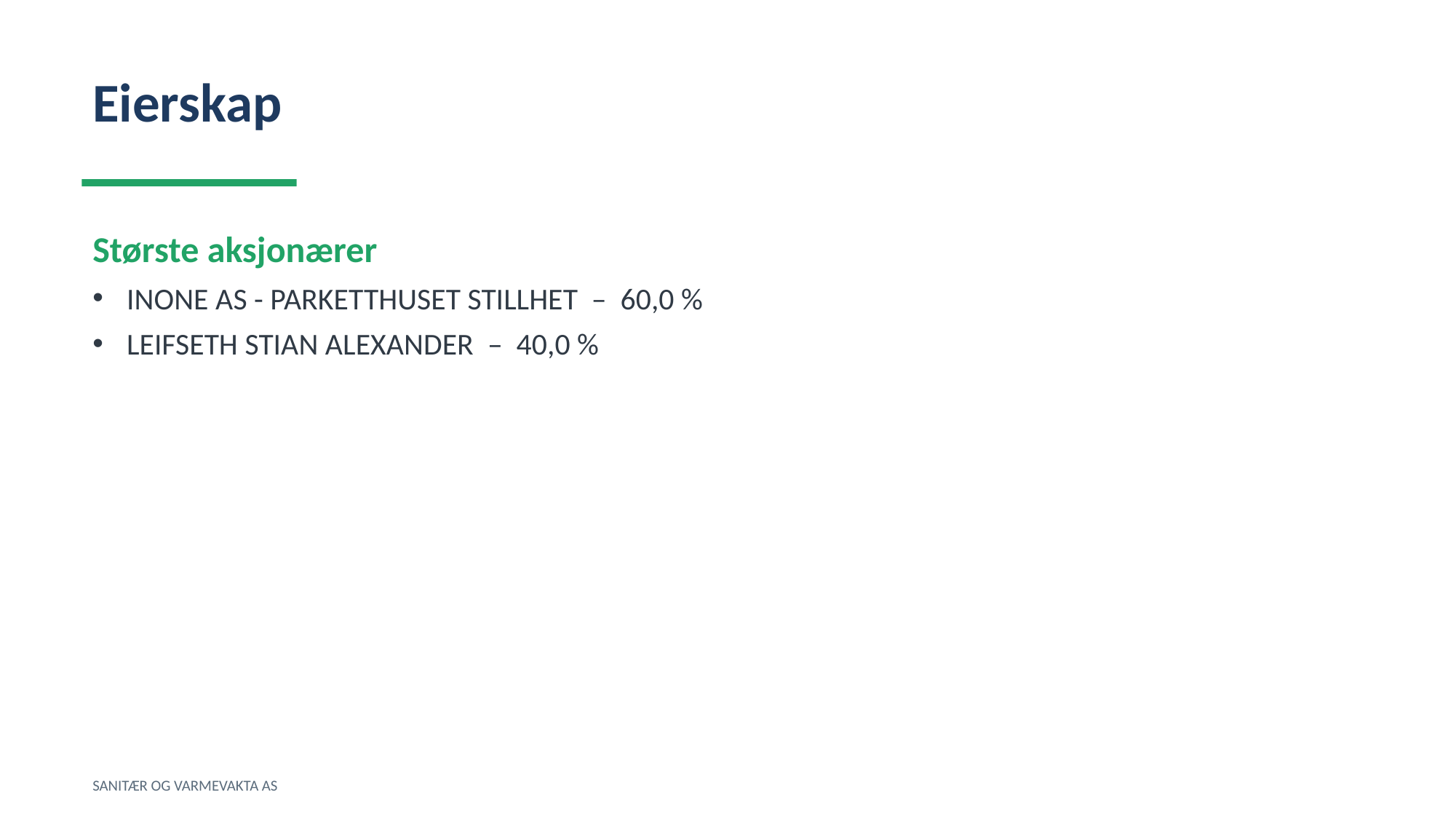

Eierskap

Største aksjonærer
INONE AS - PARKETTHUSET STILLHET  –  60,0 %
LEIFSETH STIAN ALEXANDER  –  40,0 %
SANITÆR OG VARMEVAKTA AS